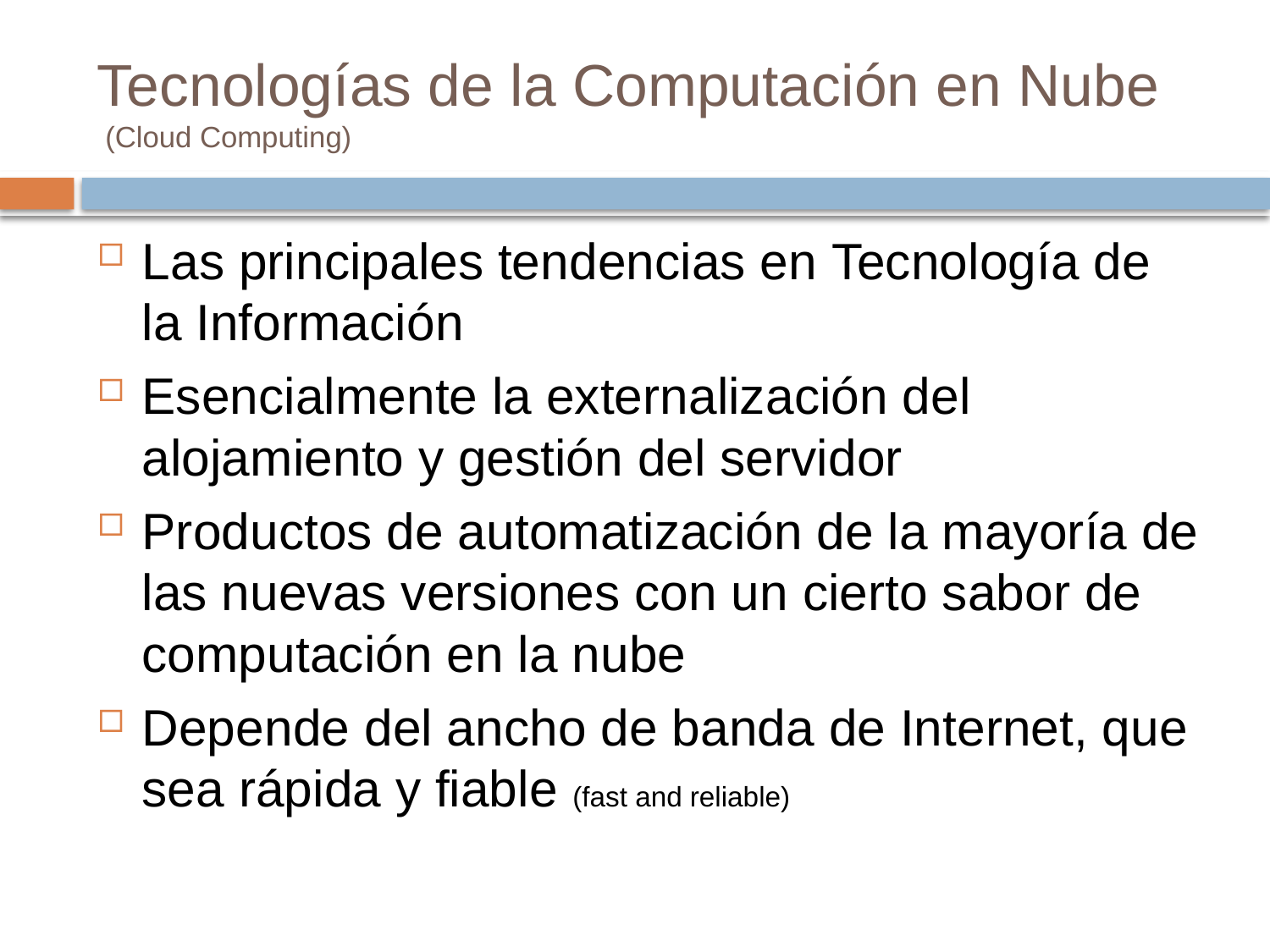

Las principales tendencias en Tecnología de la Información
Esencialmente la externalización del alojamiento y gestión del servidor
Productos de automatización de la mayoría de las nuevas versiones con un cierto sabor de computación en la nube
Depende del ancho de banda de Internet, que sea rápida y fiable (fast and reliable)
# Tecnologías de la Computación en Nube (Cloud Computing)